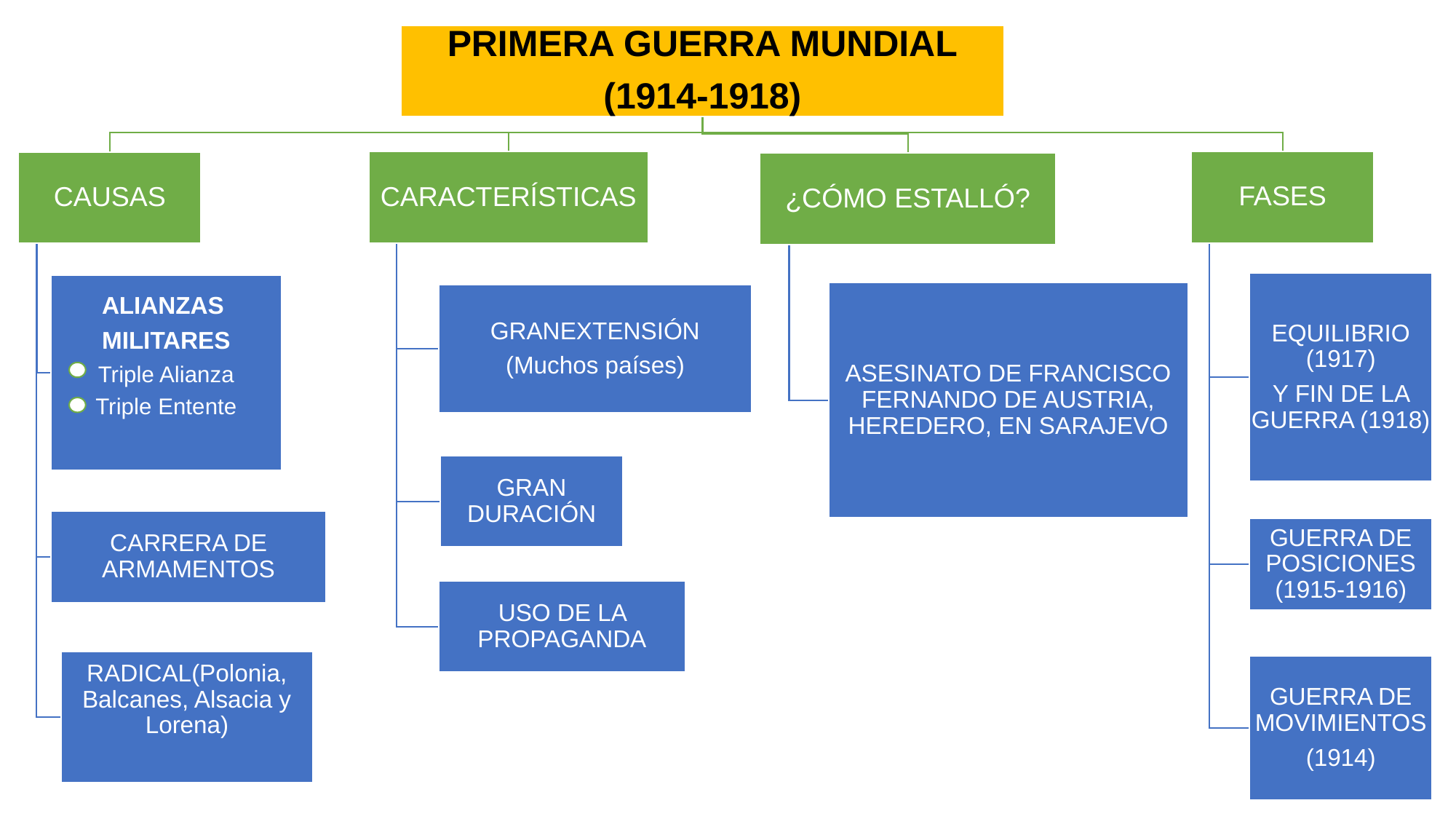

PRIMERA GUERRA MUNDIAL
(1914-1918)
CAUSAS
ALIANZAS
MILITARES
Triple Alianza
Triple Entente

CARRERA DE ARMAMENTOS
NACIONALISMO
RADICAL(Polonia, Balcanes, Alsacia y Lorena)

CARACTERÍSTICAS
GRANEXTENSIÓN
(Muchos países)
GRAN DURACIÓN
USO DE LA PROPAGANDA
¿CÓMO ESTALLÓ?
ASESINATO DE FRANCISCO FERNANDO DE AUSTRIA, HEREDERO, EN SARAJEVO
FASES
EQUILIBRIO (1917)
Y FIN DE LA GUERRA (1918)
GUERRA DE POSICIONES (1915-1916)
GUERRA DE MOVIMIENTOS
(1914)